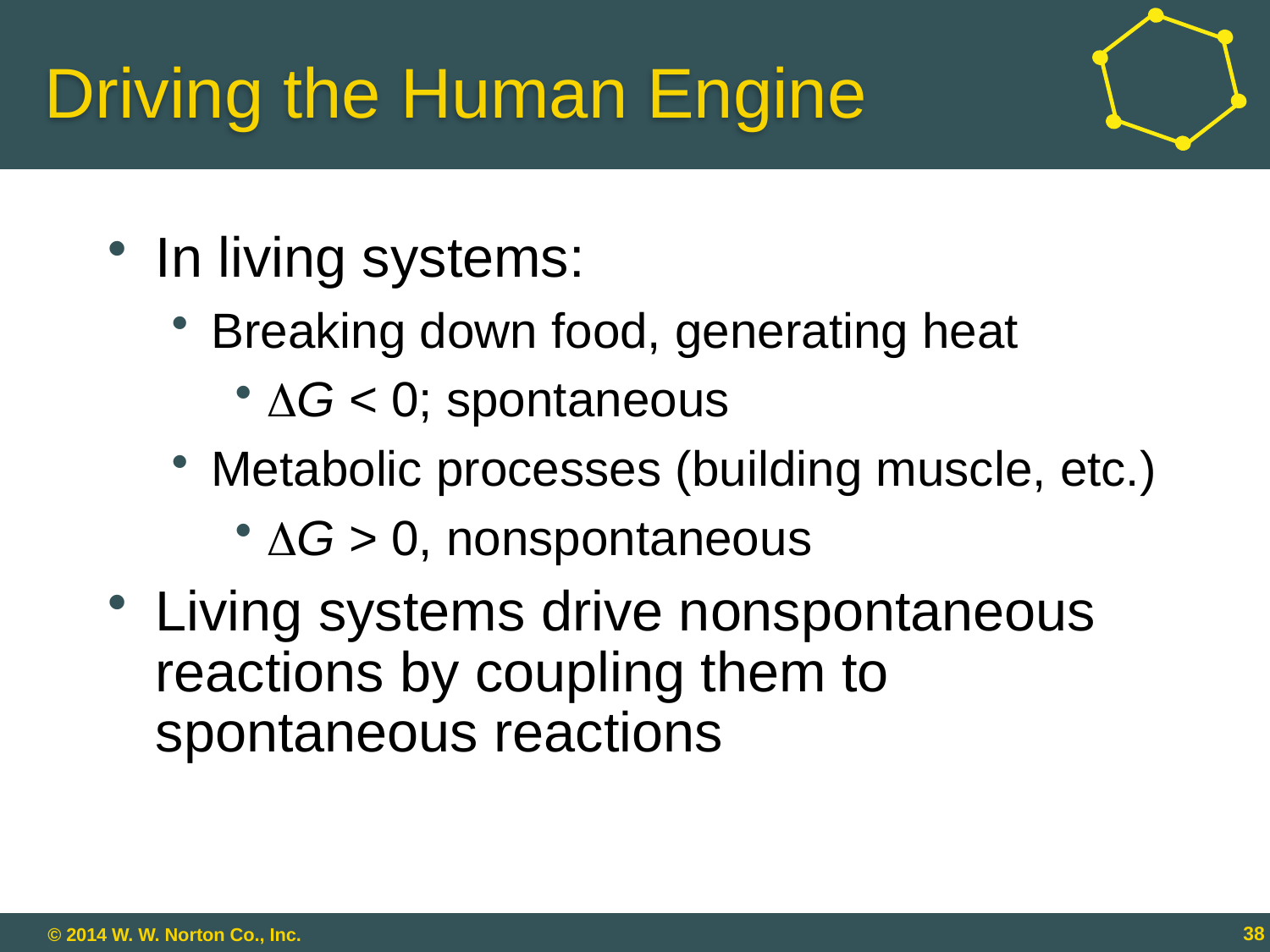

# Driving the Human Engine
In living systems:
Breaking down food, generating heat
ΔG < 0; spontaneous
Metabolic processes (building muscle, etc.)
ΔG > 0, nonspontaneous
Living systems drive nonspontaneous reactions by coupling them to spontaneous reactions
18 - 38
38